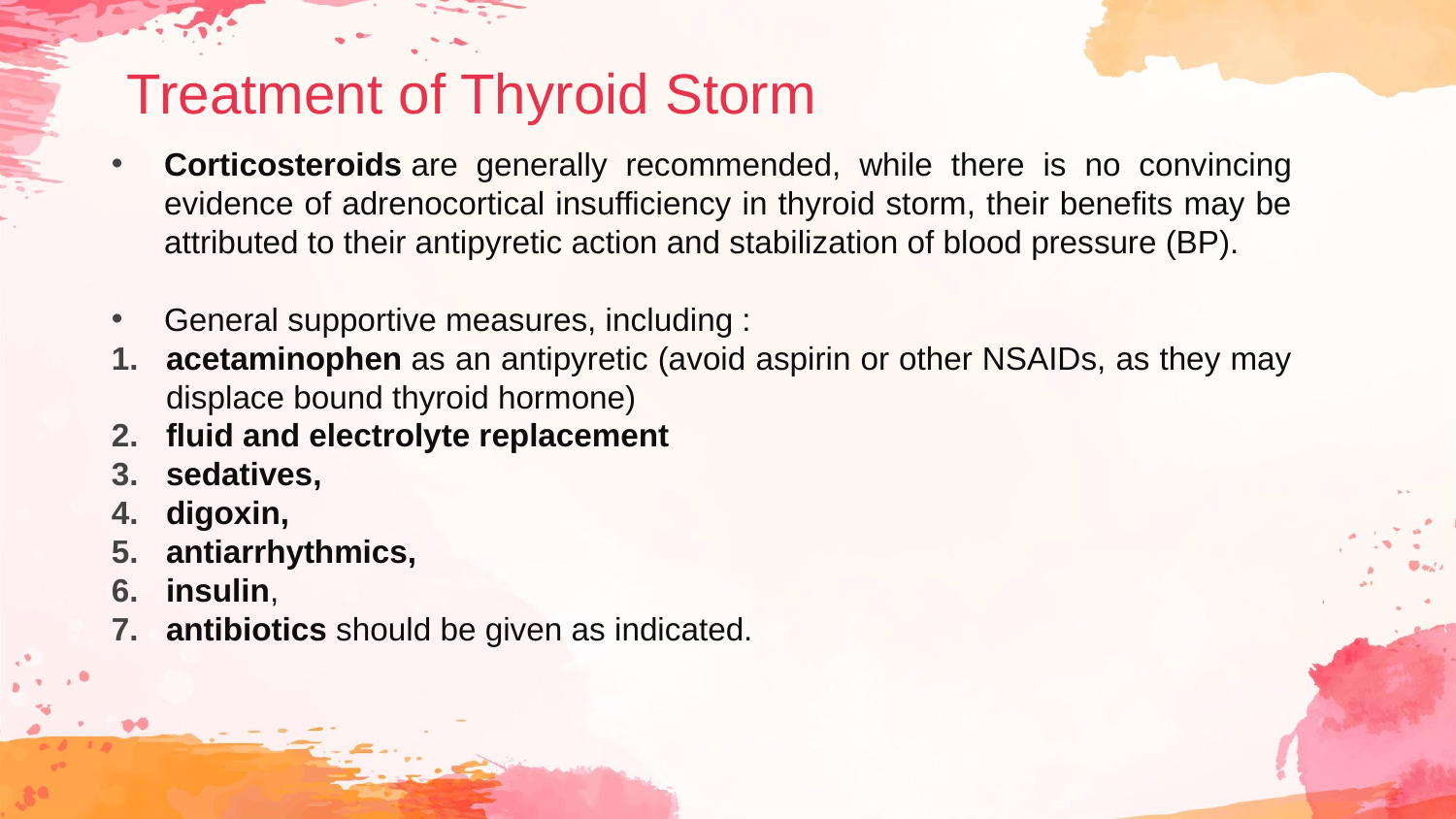

# Treatment of Thyroid Storm
Corticosteroids are generally recommended, while there is no convincing evidence of adrenocortical insufficiency in thyroid storm, their benefits may be attributed to their antipyretic action and stabilization of blood pressure (BP).

General supportive measures, including :
acetaminophen as an antipyretic (avoid aspirin or other NSAIDs, as they may displace bound thyroid hormone)
fluid and electrolyte replacement
sedatives,
digoxin,
antiarrhythmics,
insulin,
antibiotics should be given as indicated.